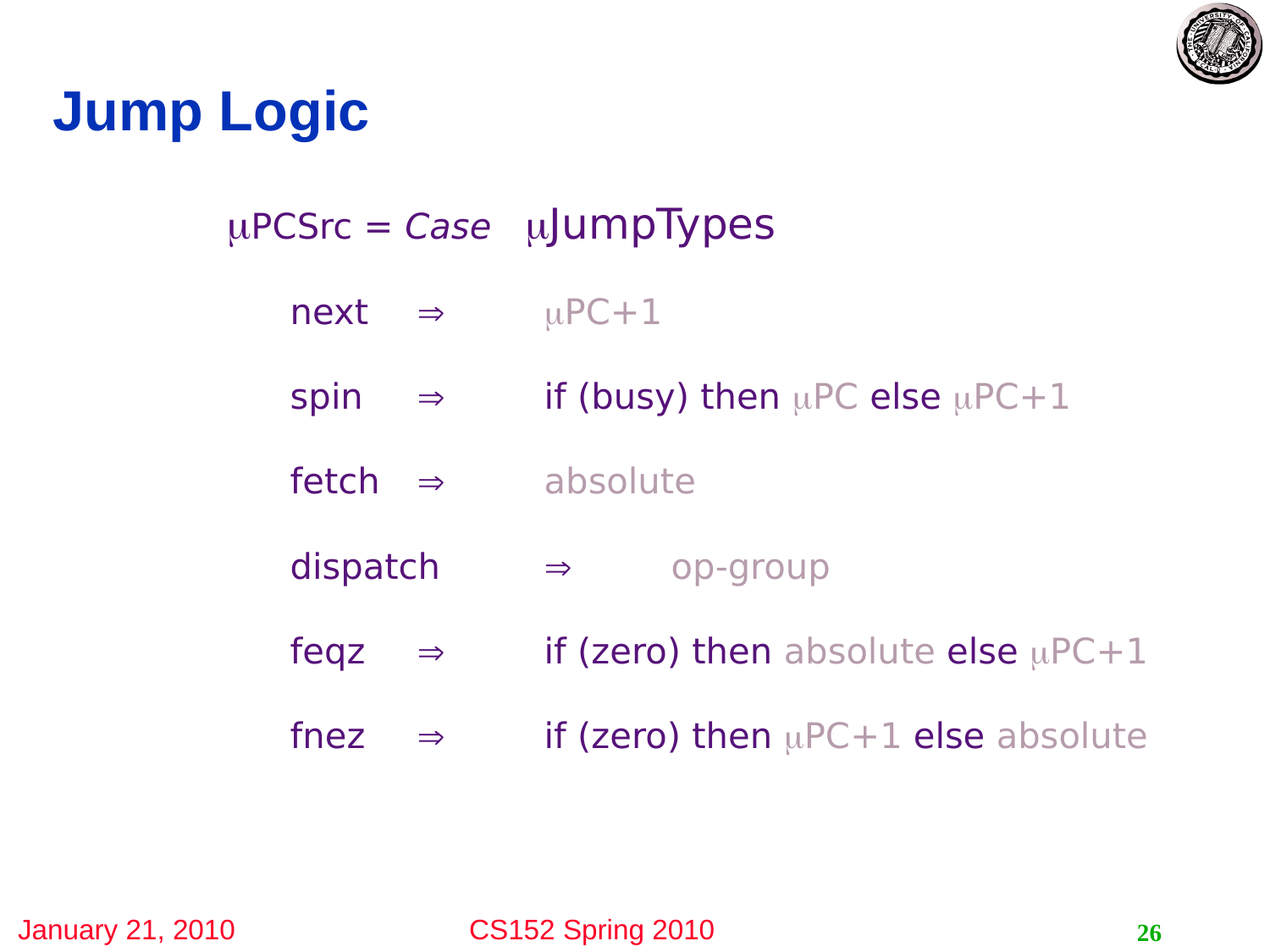

# Jump Logic
μPCSrc = Case   μJumpTypes

next	⇒	μPC+1

spin	⇒	if (busy) then μPC else μPC+1

fetch	⇒	absolute

dispatch	⇒	op-group

feqz	⇒	if (zero) then absolute else μPC+1

fnez	⇒	if (zero) then μPC+1 else absolute

26